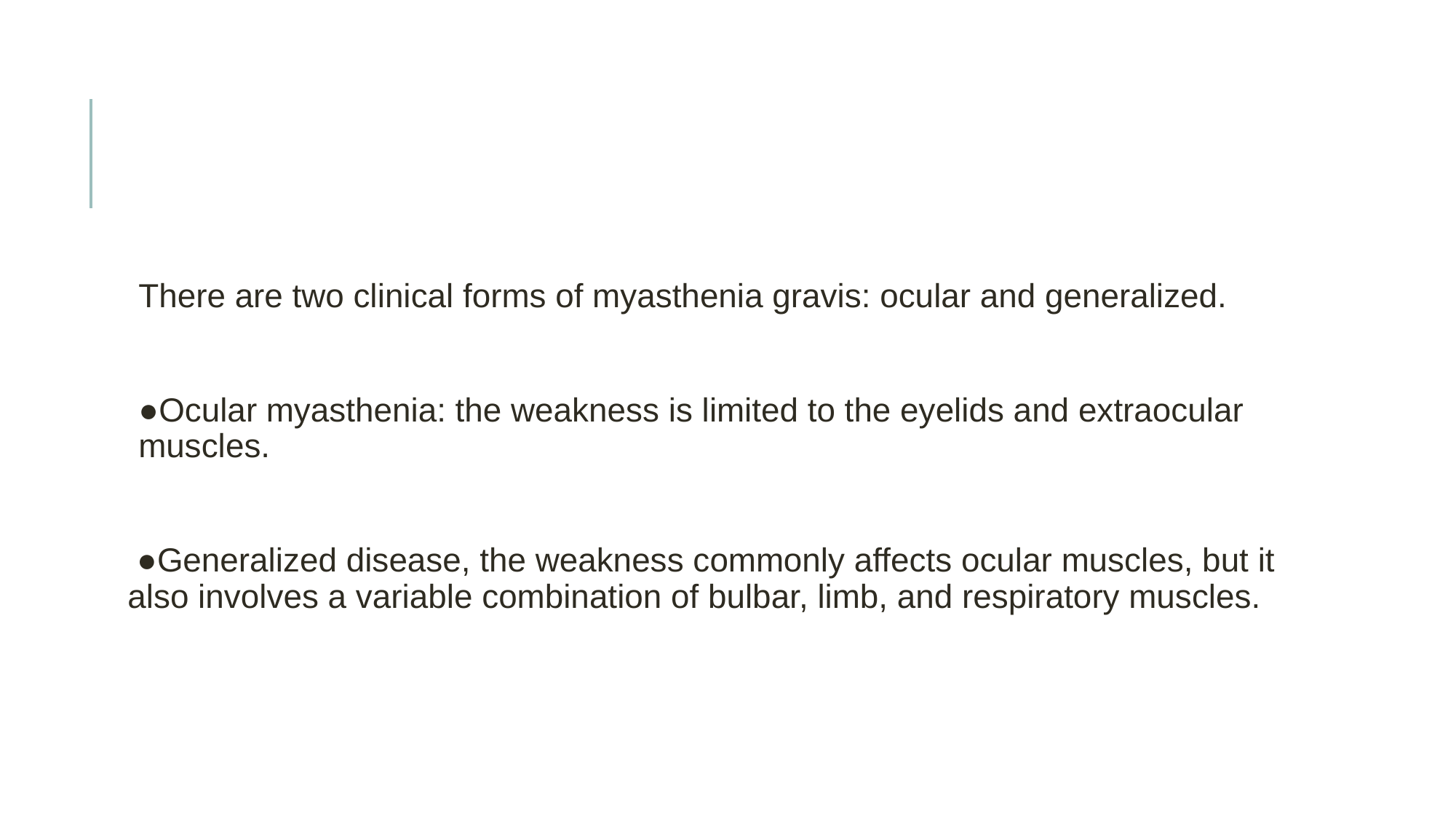

#
There are two clinical forms of myasthenia gravis: ocular and generalized.

●Ocular myasthenia: the weakness is limited to the eyelids and extraocular muscles.

 ●Generalized disease, the weakness commonly affects ocular muscles, but it also involves a variable combination of bulbar, limb, and respiratory muscles.